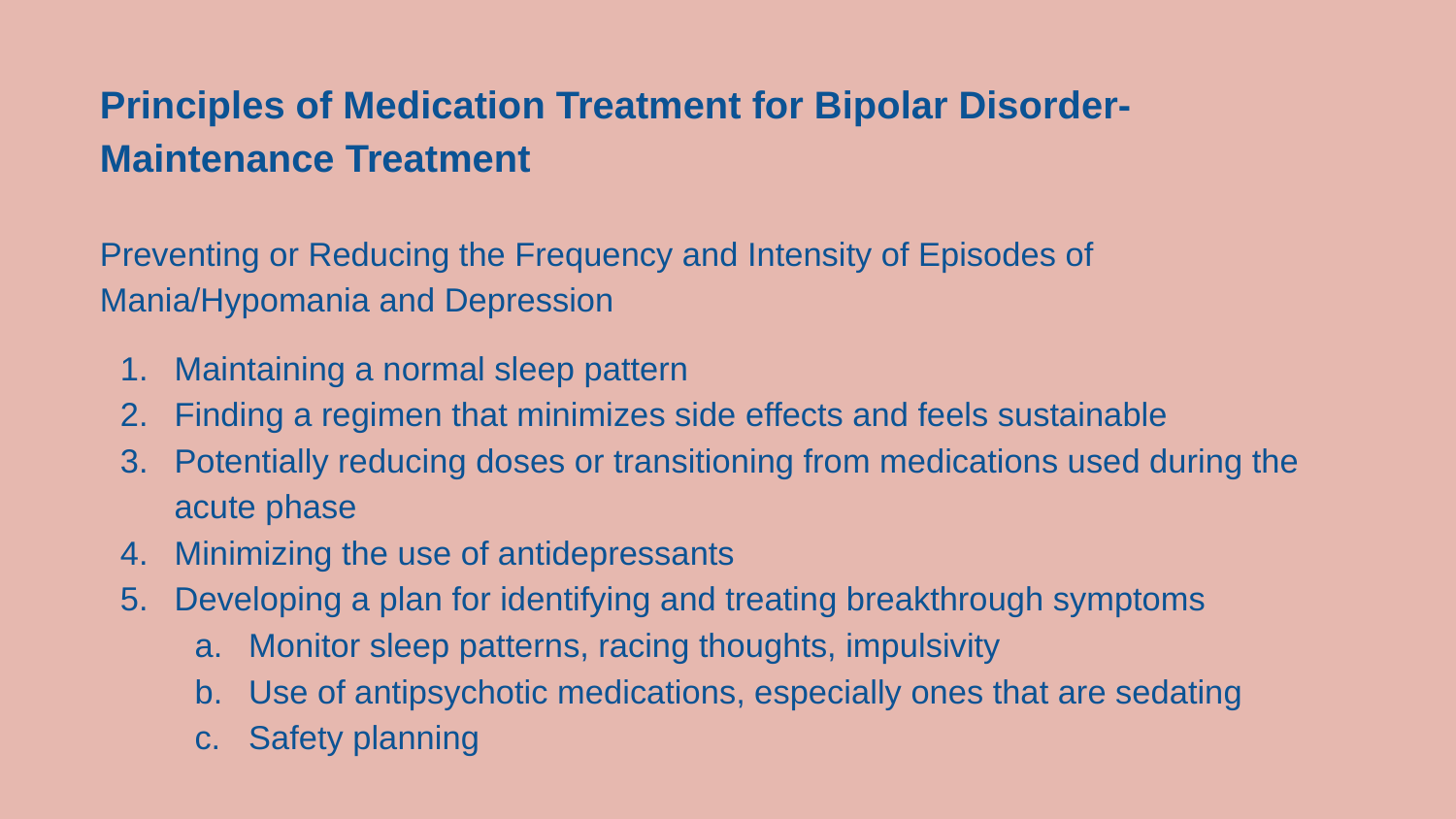

Principles of Medication Treatment for Bipolar Disorder- Maintenance Treatment

Preventing or Reducing the Frequency and Intensity of Episodes of Mania/Hypomania and Depression
Maintaining a normal sleep pattern
Finding a regimen that minimizes side effects and feels sustainable
Potentially reducing doses or transitioning from medications used during the acute phase
Minimizing the use of antidepressants
Developing a plan for identifying and treating breakthrough symptoms
Monitor sleep patterns, racing thoughts, impulsivity
Use of antipsychotic medications, especially ones that are sedating
Safety planning